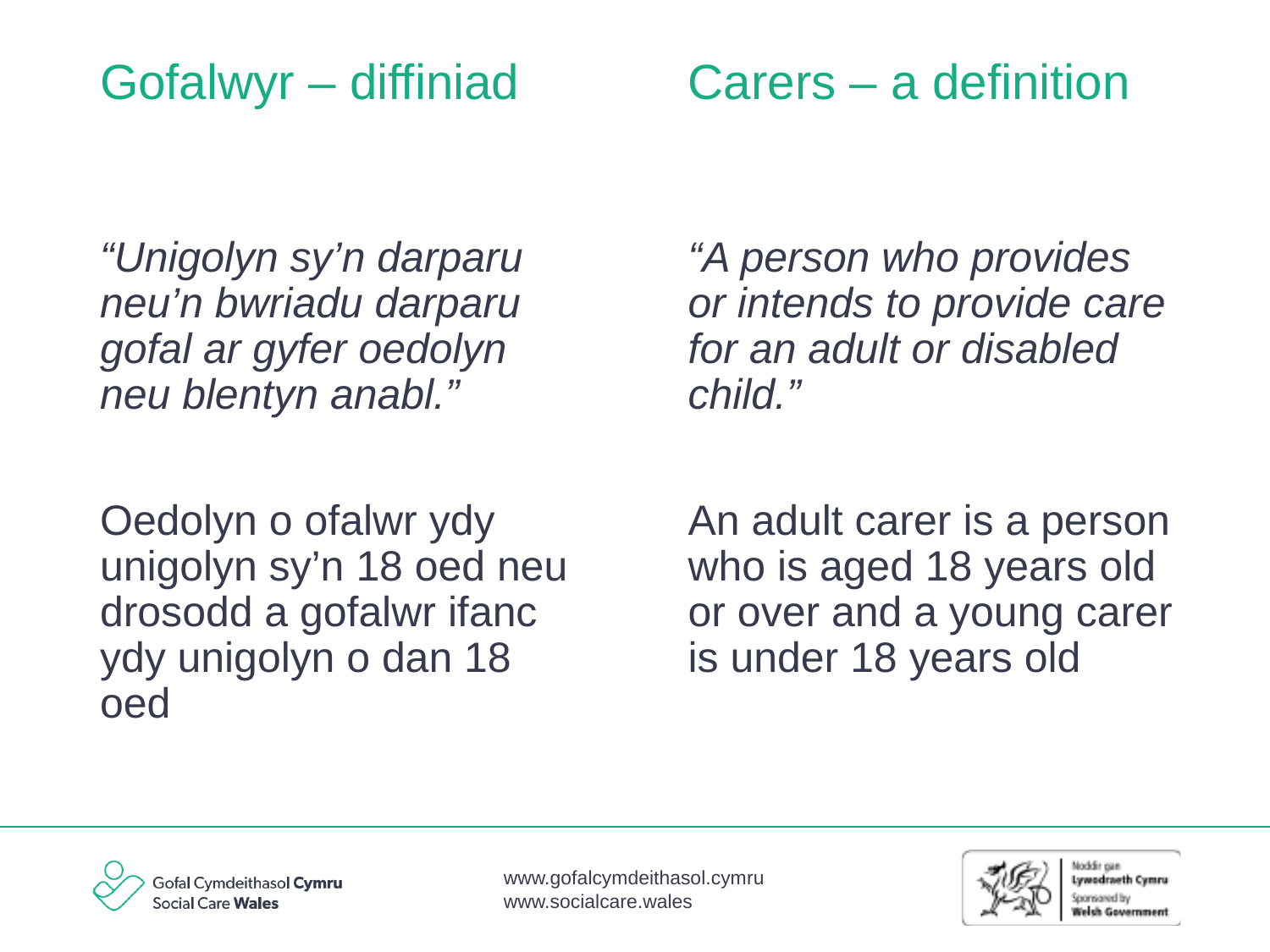

Carers – a definition

# Gofalwyr – diffiniad
“Unigolyn sy’n darparu neu’n bwriadu darparu gofal ar gyfer oedolyn neu blentyn anabl.”

Oedolyn o ofalwr ydy unigolyn sy’n 18 oed neu drosodd a gofalwr ifanc ydy unigolyn o dan 18 oed

“A person who provides or intends to provide care for an adult or disabled child.”

An adult carer is a person who is aged 18 years old or over and a young carer is under 18 years old